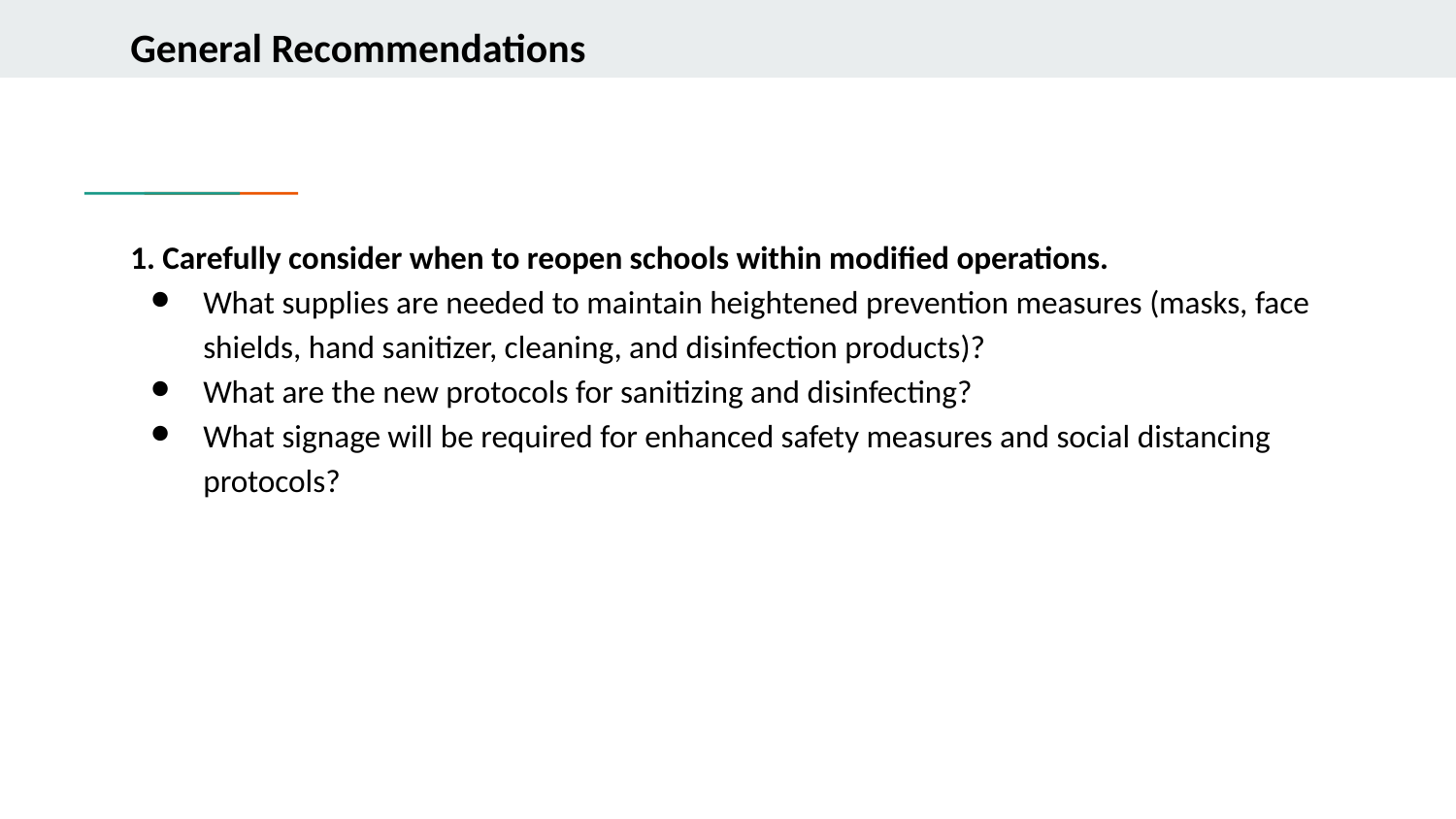

# General Recommendations
1. Carefully consider when to reopen schools within modified operations.
What supplies are needed to maintain heightened prevention measures (masks, face shields, hand sanitizer, cleaning, and disinfection products)?
What are the new protocols for sanitizing and disinfecting?
What signage will be required for enhanced safety measures and social distancing protocols?